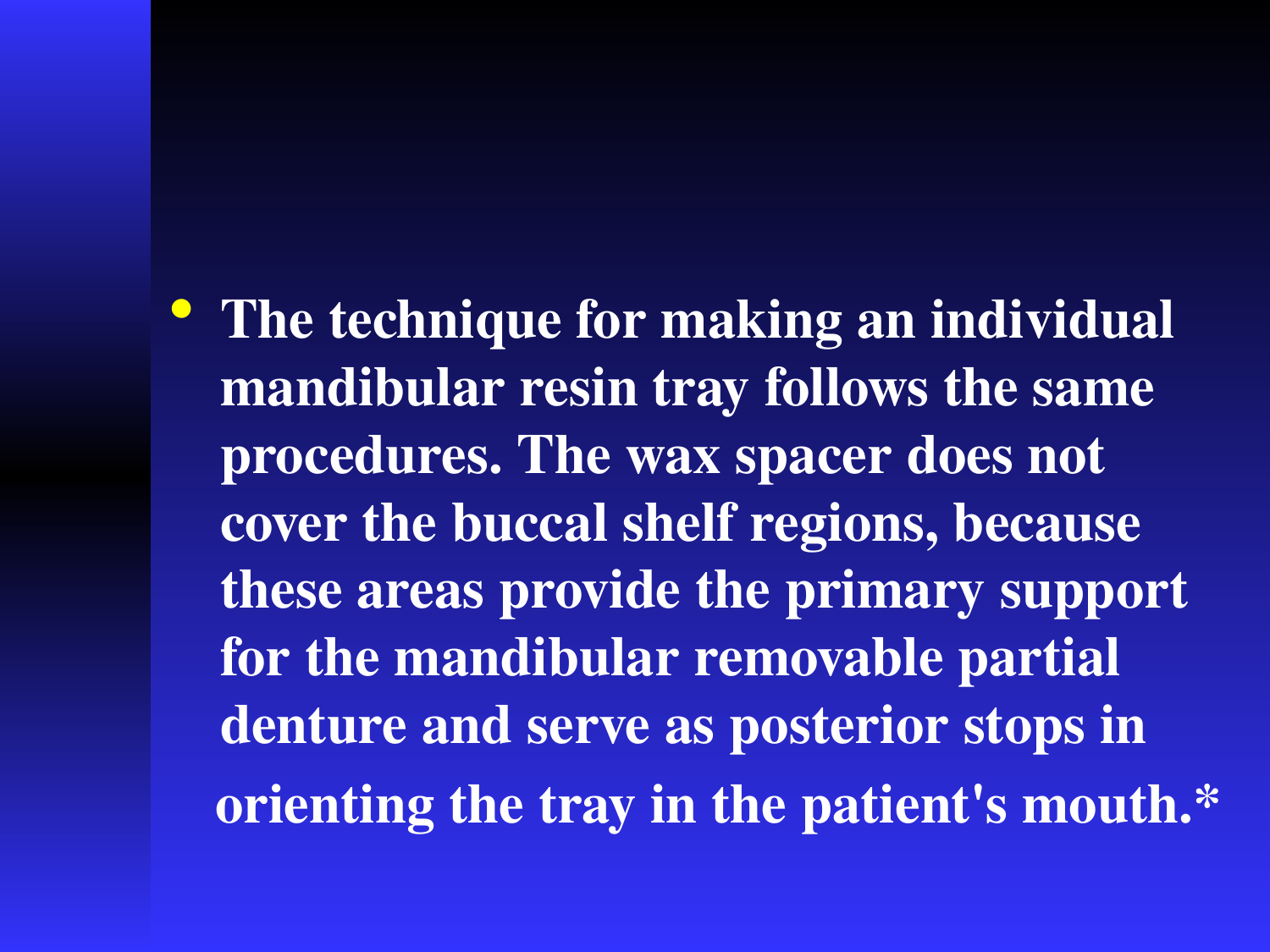

#
The technique for making an individual mandibular resin tray follows the same procedures. The wax spacer does not cover the buccal shelf regions, because these areas provide the primary support for the mandibular removable partial denture and serve as posterior stops in
   orienting the tray in the patient's mouth.*